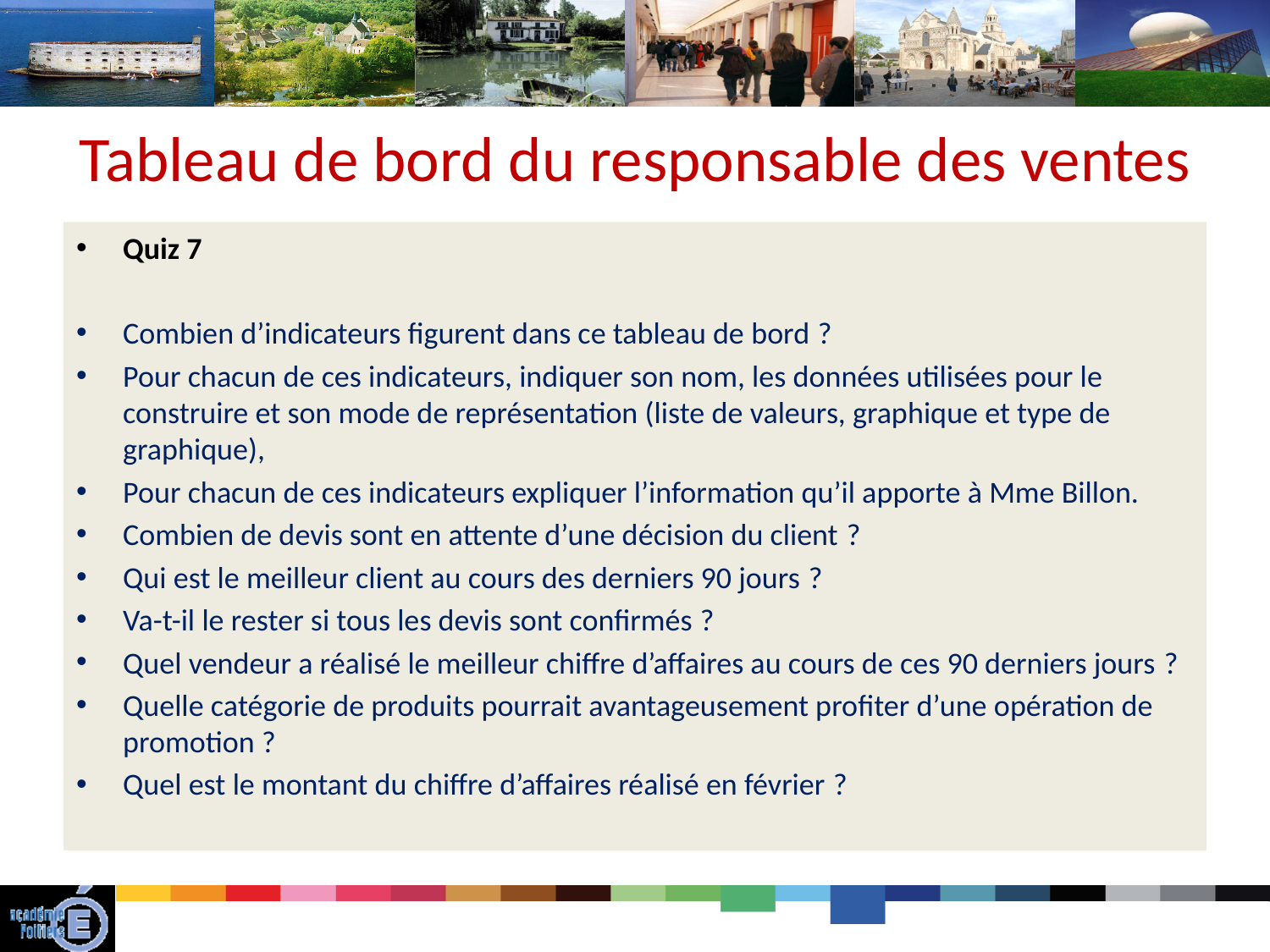

# Tableau de bord du responsable des ventes
Quiz 7

Combien d’indicateurs figurent dans ce tableau de bord ?
Pour chacun de ces indicateurs, indiquer son nom, les données utilisées pour le construire et son mode de représentation (liste de valeurs, graphique et type de graphique),
Pour chacun de ces indicateurs expliquer l’information qu’il apporte à Mme Billon.
Combien de devis sont en attente d’une décision du client ?
Qui est le meilleur client au cours des derniers 90 jours ?
Va-t-il le rester si tous les devis sont confirmés ?
Quel vendeur a réalisé le meilleur chiffre d’affaires au cours de ces 90 derniers jours ?
Quelle catégorie de produits pourrait avantageusement profiter d’une opération de promotion ?
Quel est le montant du chiffre d’affaires réalisé en février ?